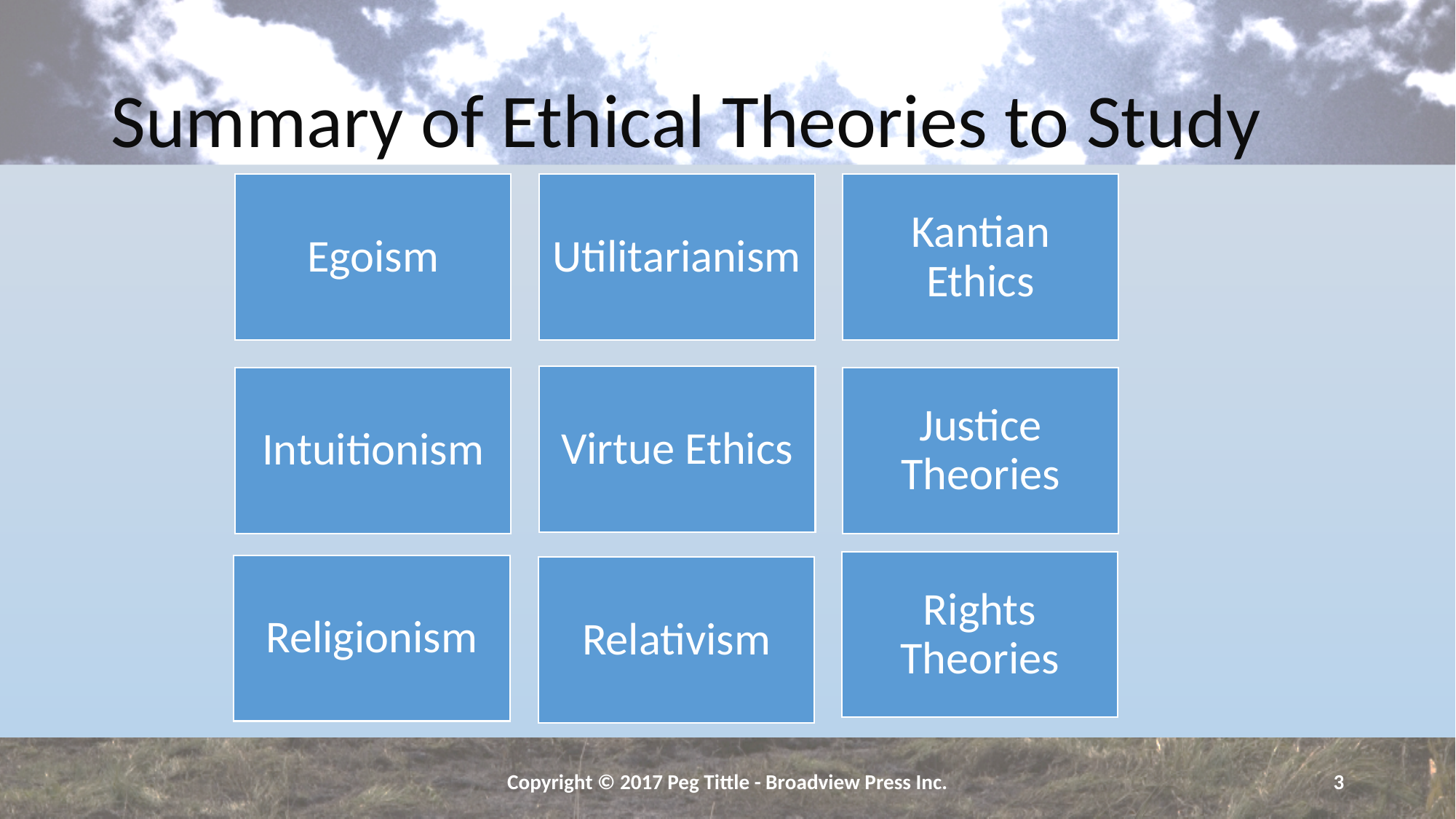

# Summary of Ethical Theories to Study
Egoism
Utilitarianism
Kantian Ethics
Virtue Ethics
Intuitionism
Rights Theories
Justice Theories
Religionism
Relativism
Copyright © 2017 Peg Tittle - Broadview Press Inc.
3